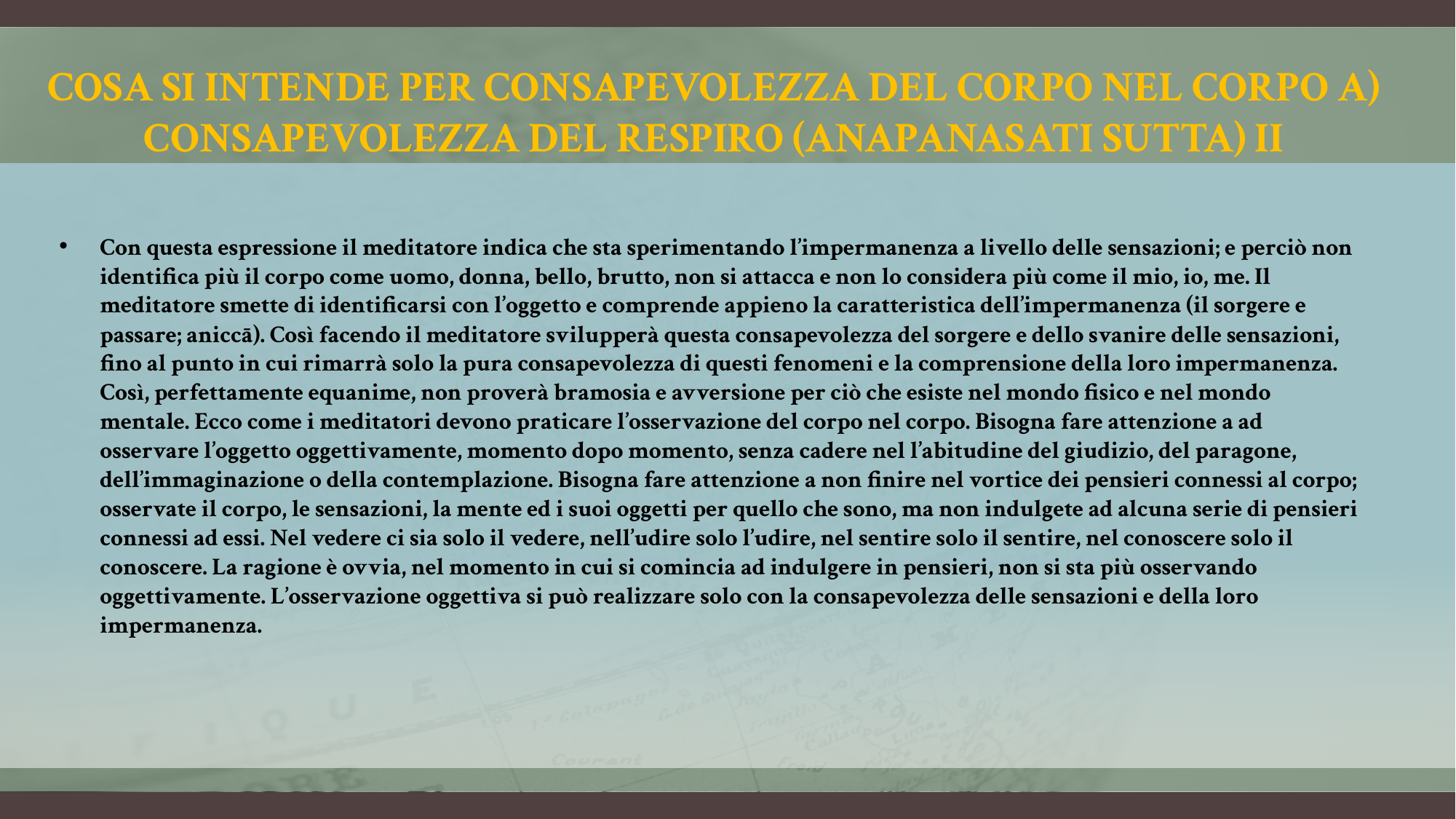

# Cosa si intende per consapevolezza del corpo nel corpo a) Consapevolezza del respiro (Anapanasati sutta) ii
Con questa espressione il meditatore indica che sta sperimentando l’impermanenza a livello delle sensazioni; e perciò non identifica più il corpo come uomo, donna, bello, brutto, non si attacca e non lo considera più come il mio, io, me. Il meditatore smette di identificarsi con l’oggetto e comprende appieno la caratteristica dell’impermanenza (il sorgere e passare; aniccā). Così facendo il meditatore svilupperà questa consapevolezza del sorgere e dello svanire delle sensazioni, fino al punto in cui rimarrà solo la pura consapevolezza di questi fenomeni e la comprensione della loro impermanenza. Così, perfettamente equanime, non proverà bramosia e avversione per ciò che esiste nel mondo fisico e nel mondo mentale. Ecco come i meditatori devono praticare l’osservazione del corpo nel corpo. Bisogna fare attenzione a ad osservare l’oggetto oggettivamente, momento dopo momento, senza cadere nel l’abitudine del giudizio, del paragone, dell’immaginazione o della contemplazione. Bisogna fare attenzione a non finire nel vortice dei pensieri connessi al corpo; osservate il corpo, le sensazioni, la mente ed i suoi oggetti per quello che sono, ma non indulgete ad alcuna serie di pensieri connessi ad essi. Nel vedere ci sia solo il vedere, nell’udire solo l’udire, nel sentire solo il sentire, nel conoscere solo il conoscere. La ragione è ovvia, nel momento in cui si comincia ad indulgere in pensieri, non si sta più osservando oggettivamente. L’osservazione oggettiva si può realizzare solo con la consapevolezza delle sensazioni e della loro impermanenza.